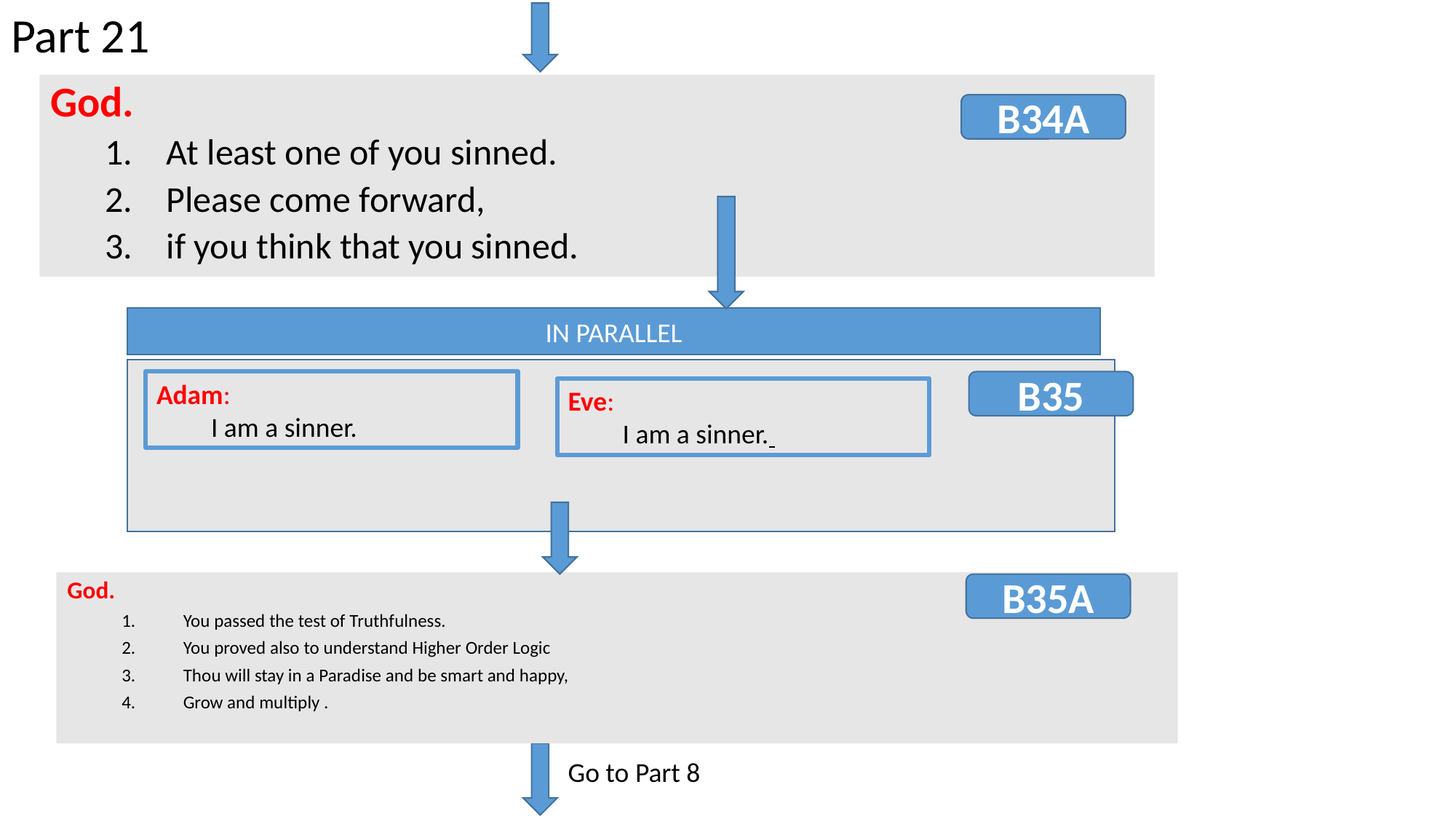

Part 21

God.
At least one of you sinned.
Please come forward,
if you think that you sinned.
B34A

IN PARALLEL

Adam:
I am a sinner.
B35
Eve:
I am a sinner.

God.
You passed the test of Truthfulness.
You proved also to understand Higher Order Logic
Thou will stay in a Paradise and be smart and happy,
Grow and multiply .
B35A

Go to Part 8